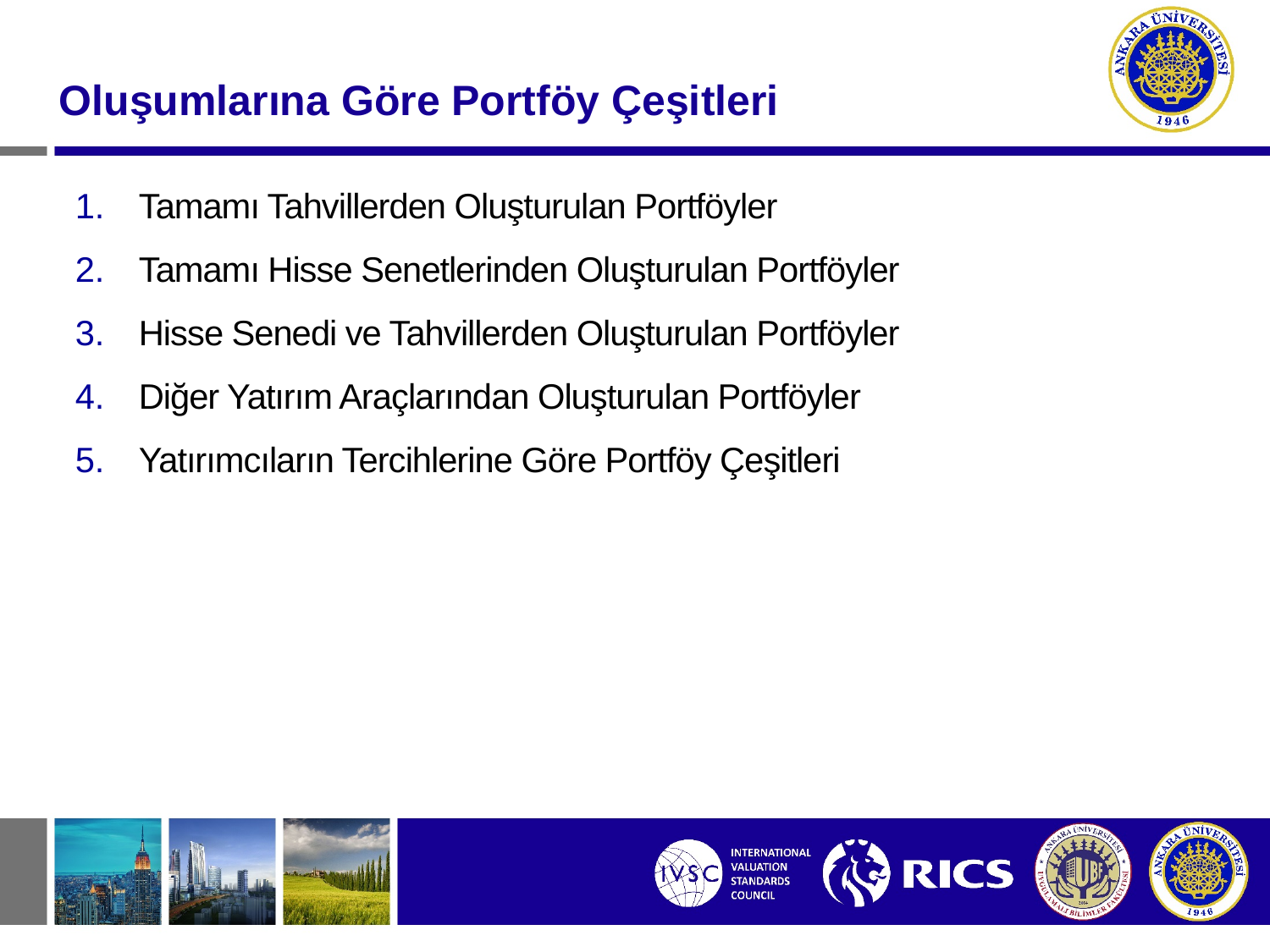

Oluşumlarına Göre Portföy Çeşitleri
Tamamı Tahvillerden Oluşturulan Portföyler
Tamamı Hisse Senetlerinden Oluşturulan Portföyler
Hisse Senedi ve Tahvillerden Oluşturulan Portföyler
Diğer Yatırım Araçlarından Oluşturulan Portföyler
Yatırımcıların Tercihlerine Göre Portföy Çeşitleri